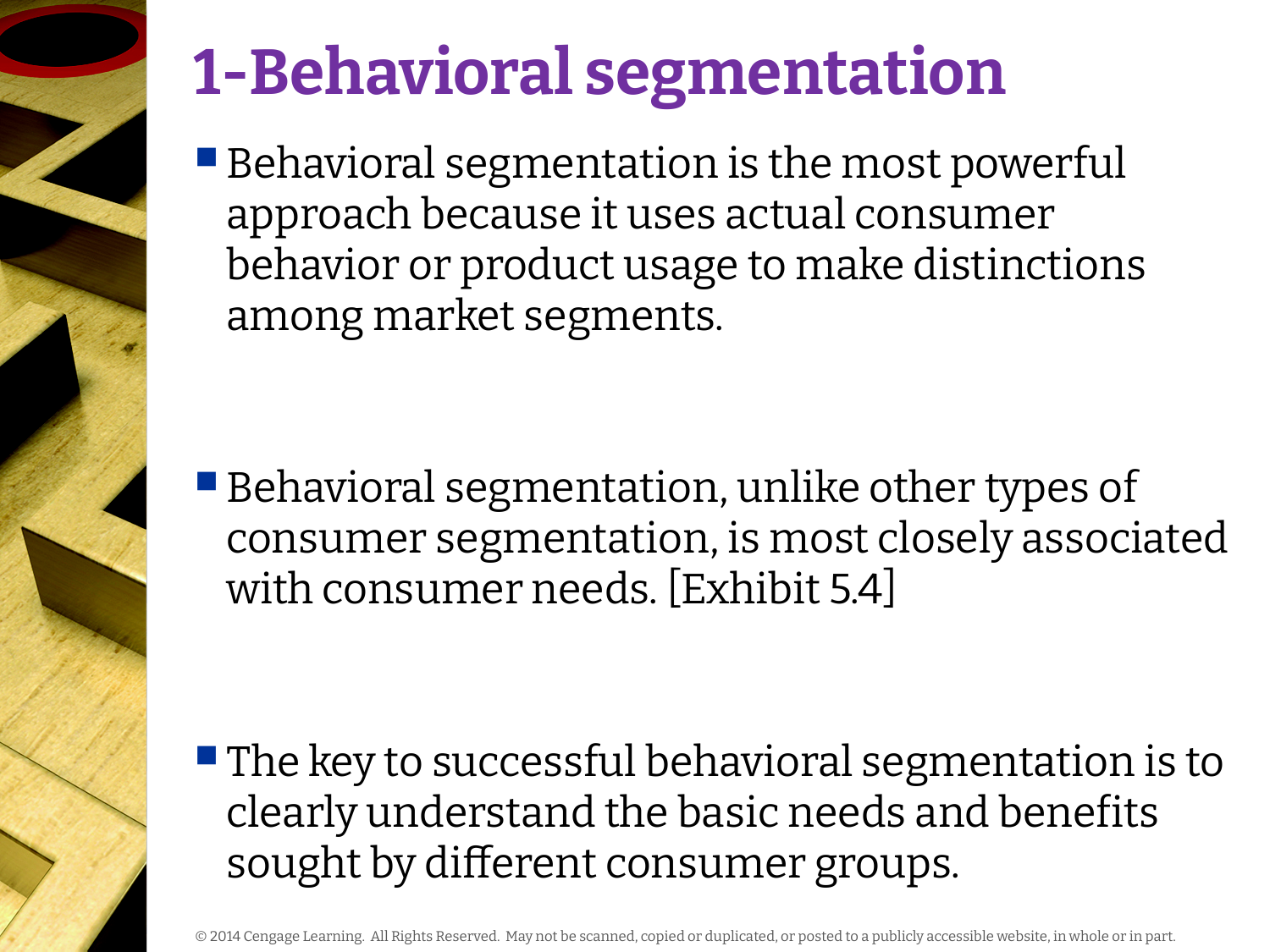

# 1-Behavioral segmentation
Behavioral segmentation is the most powerful approach because it uses actual consumer behavior or product usage to make distinctions among market segments.

Behavioral segmentation, unlike other types of consumer segmentation, is most closely associated with consumer needs. [Exhibit 5.4]

The key to successful behavioral segmentation is to clearly understand the basic needs and benefits sought by different consumer groups.